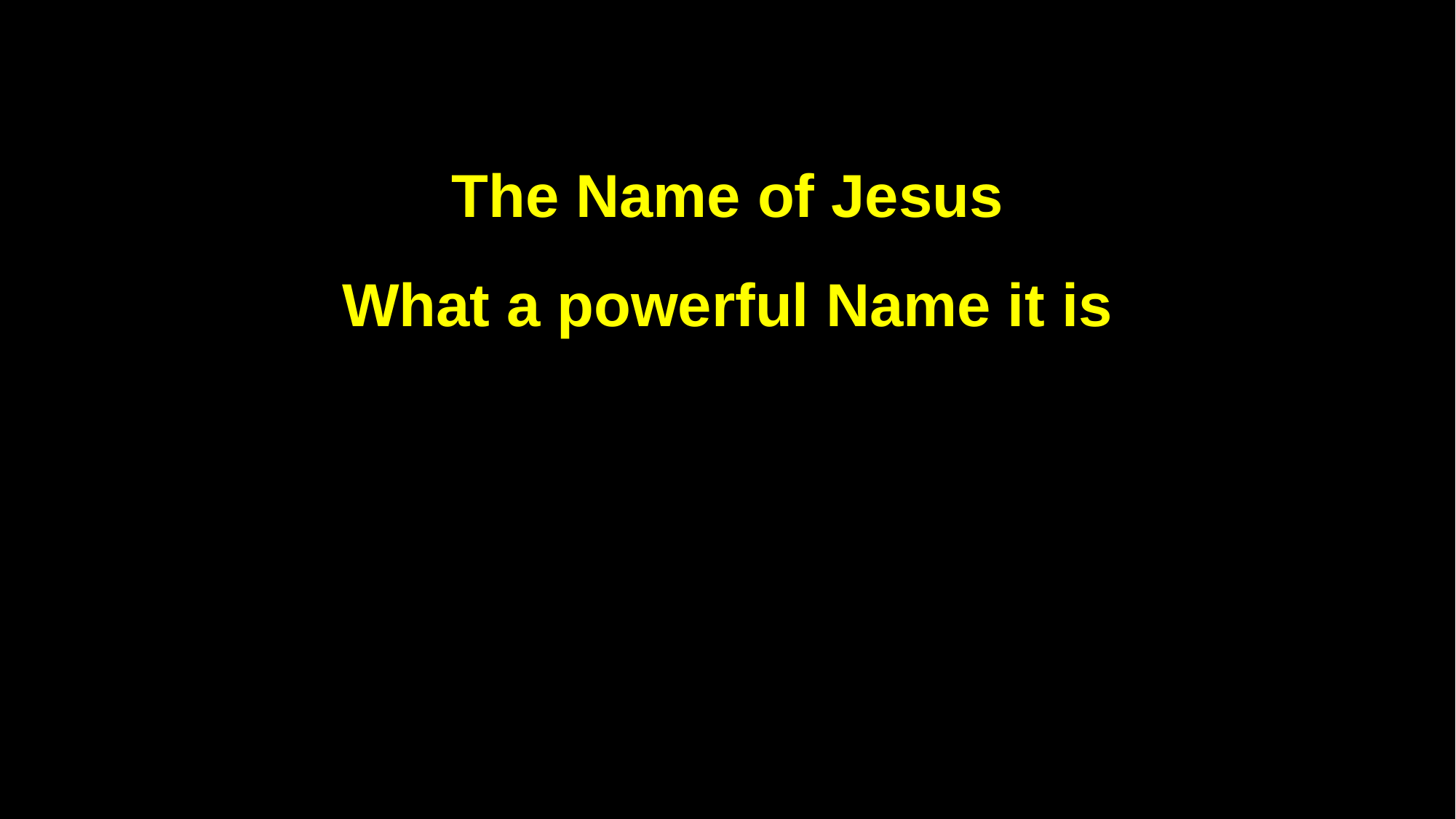

The Name of Jesus
What a powerful Name it is